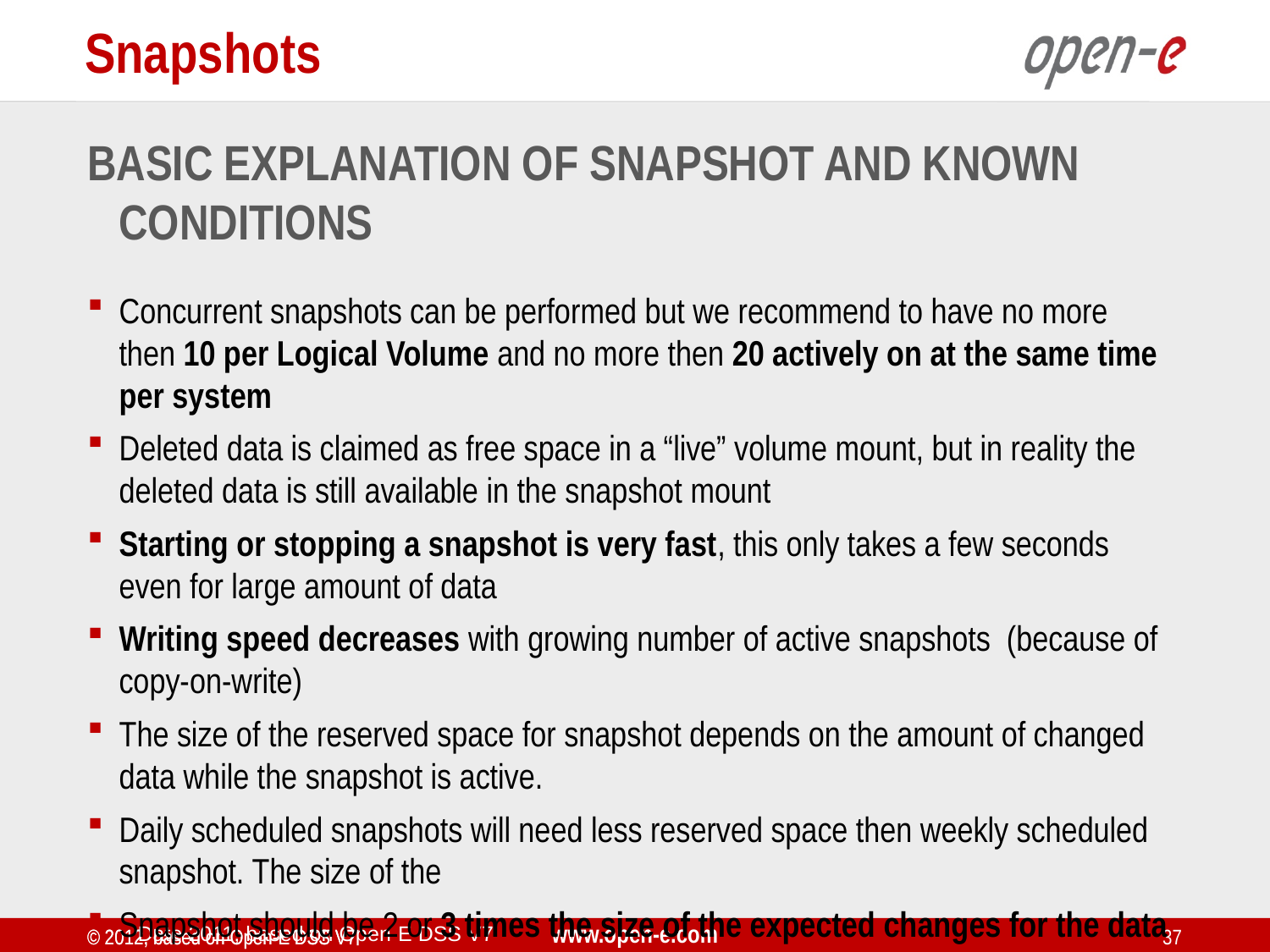

Snapshots
Basic Explanation of Snapshot and Known Conditions

Concurrent snapshots can be performed but we recommend to have no more then 10 per Logical Volume and no more then 20 actively on at the same time per system
Deleted data is claimed as free space in a “live” volume mount, but in reality the deleted data is still available in the snapshot mount
Starting or stopping a snapshot is very fast, this only takes a few seconds even for large amount of data
Writing speed decreases with growing number of active snapshots  (because of copy-on-write)
The size of the reserved space for snapshot depends on the amount of changed data while the snapshot is active.
Daily scheduled snapshots will need less reserved space then weekly scheduled snapshot. The size of the
Snapshot should be 2 or 3 times the size of the expected changes for the data
Date 2011, based on Open-E DSS V7